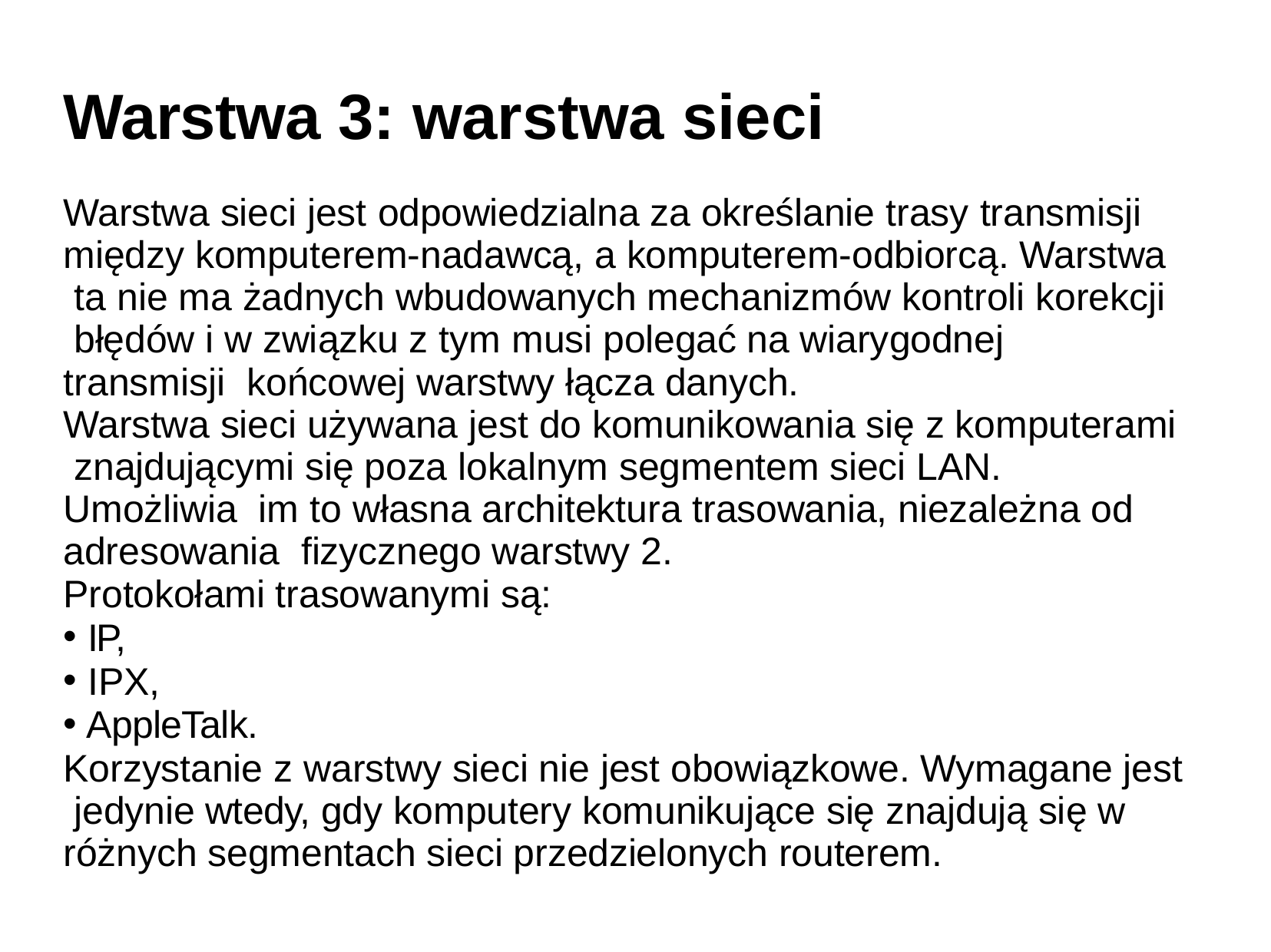

# Warstwa 3: warstwa sieci
Warstwa sieci jest odpowiedzialna za określanie trasy transmisji  między komputerem-nadawcą, a komputerem-odbiorcą. Warstwa  ta nie ma żadnych wbudowanych mechanizmów kontroli korekcji  błędów i w związku z tym musi polegać na wiarygodnej transmisji  końcowej warstwy łącza danych.
Warstwa sieci używana jest do komunikowania się z komputerami  znajdującymi się poza lokalnym segmentem sieci LAN. Umożliwia  im to własna architektura trasowania, niezależna od adresowania  fizycznego warstwy 2.
Protokołami trasowanymi są:
IP,
IPX,
AppleTalk.
Korzystanie z warstwy sieci nie jest obowiązkowe. Wymagane jest  jedynie wtedy, gdy komputery komunikujące się znajdują się w  różnych segmentach sieci przedzielonych routerem.